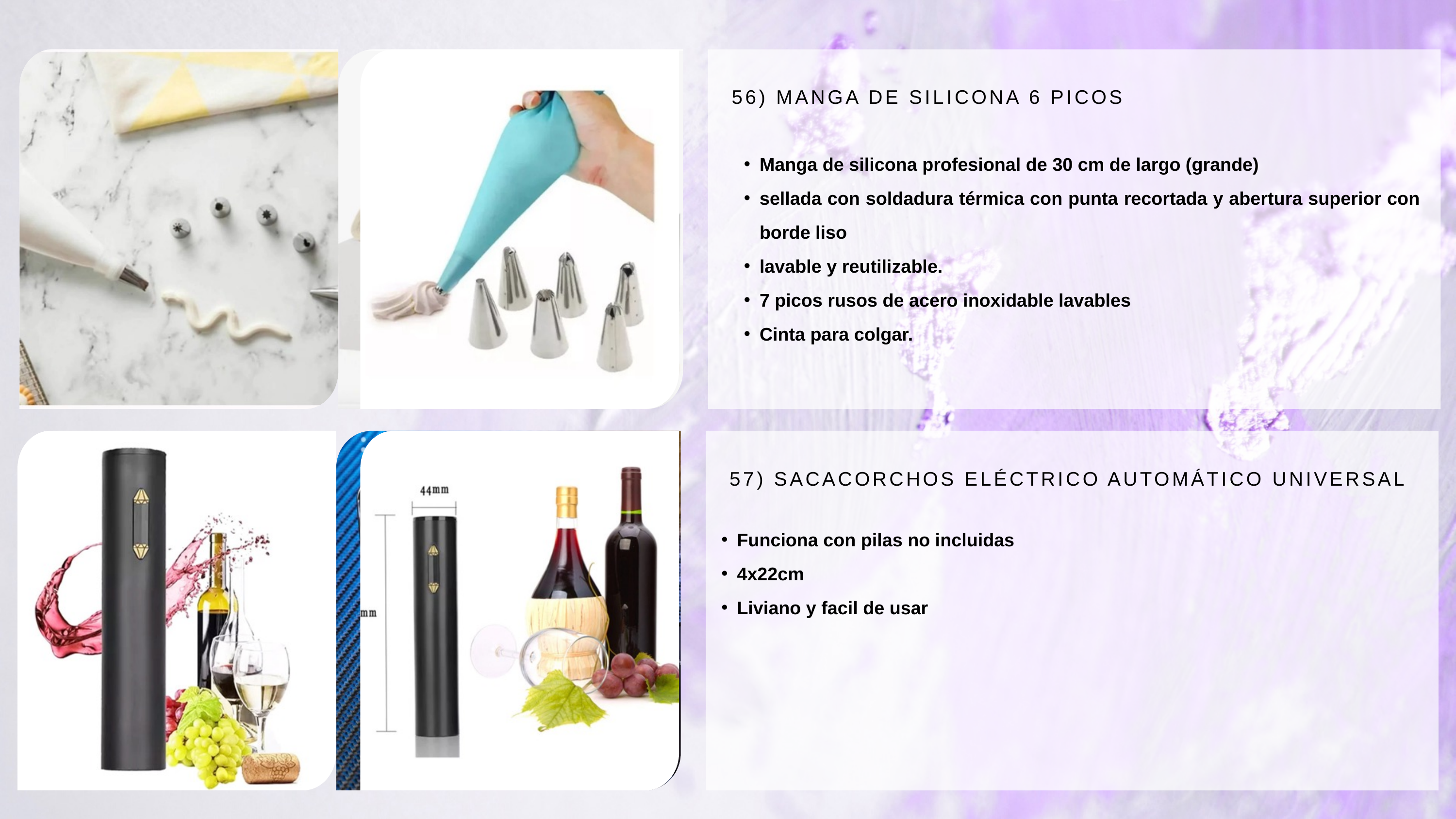

56) MANGA DE SILICONA 6 PICOS

Manga de silicona profesional de 30 cm de largo (grande)
sellada con soldadura térmica con punta recortada y abertura superior con borde liso
lavable y reutilizable.
7 picos rusos de acero inoxidable lavables
Cinta para colgar.

57) SACACORCHOS ELÉCTRICO AUTOMÁTICO UNIVERSAL
Funciona con pilas no incluidas
4x22cm
Liviano y facil de usar